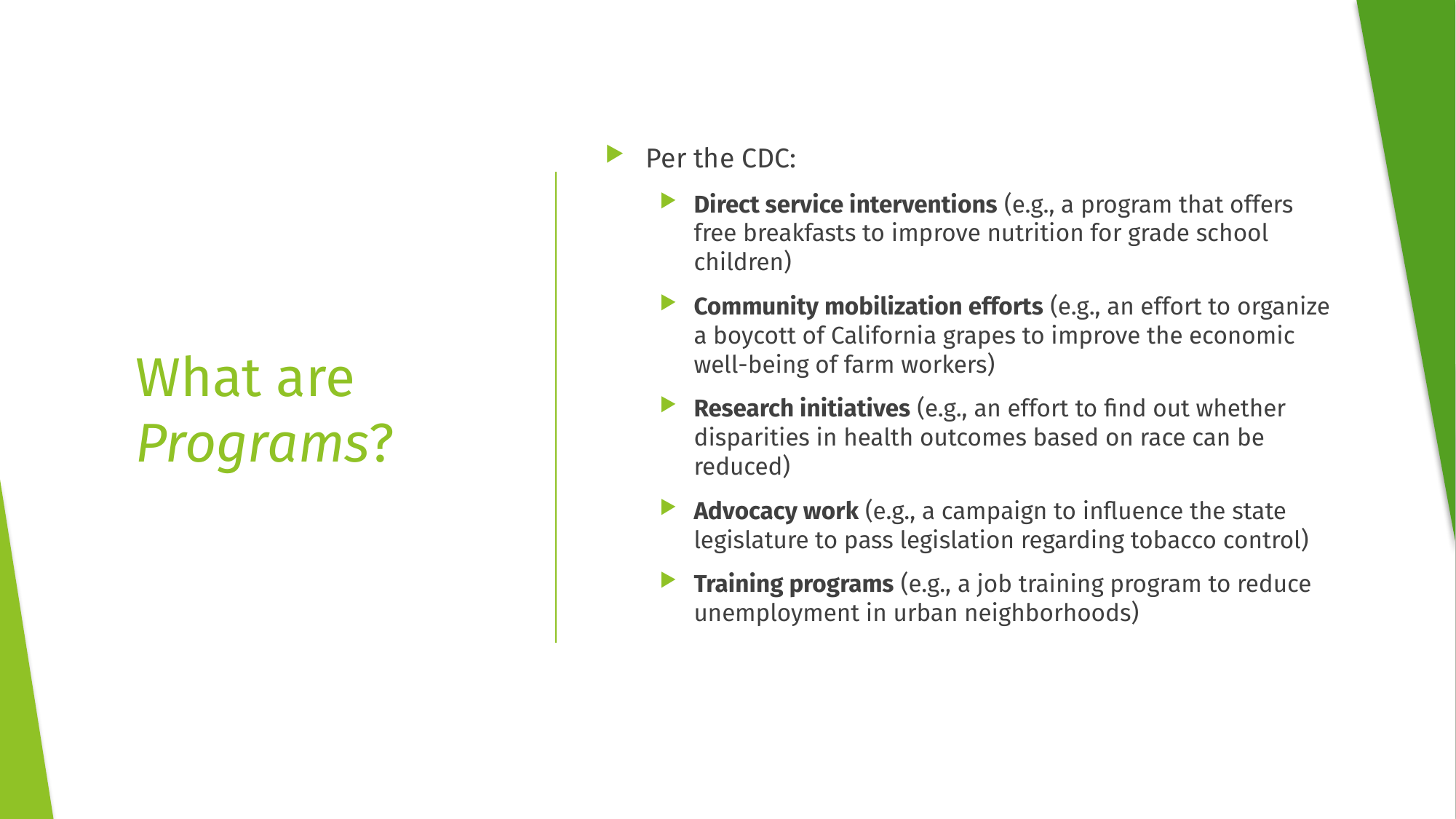

Per the CDC:
Direct service interventions (e.g., a program that offers free breakfasts to improve nutrition for grade school children)
Community mobilization efforts (e.g., an effort to organize a boycott of California grapes to improve the economic well-being of farm workers)
Research initiatives (e.g., an effort to find out whether disparities in health outcomes based on race can be reduced)
Advocacy work (e.g., a campaign to influence the state legislature to pass legislation regarding tobacco control)
Training programs (e.g., a job training program to reduce unemployment in urban neighborhoods)

# What are Programs?